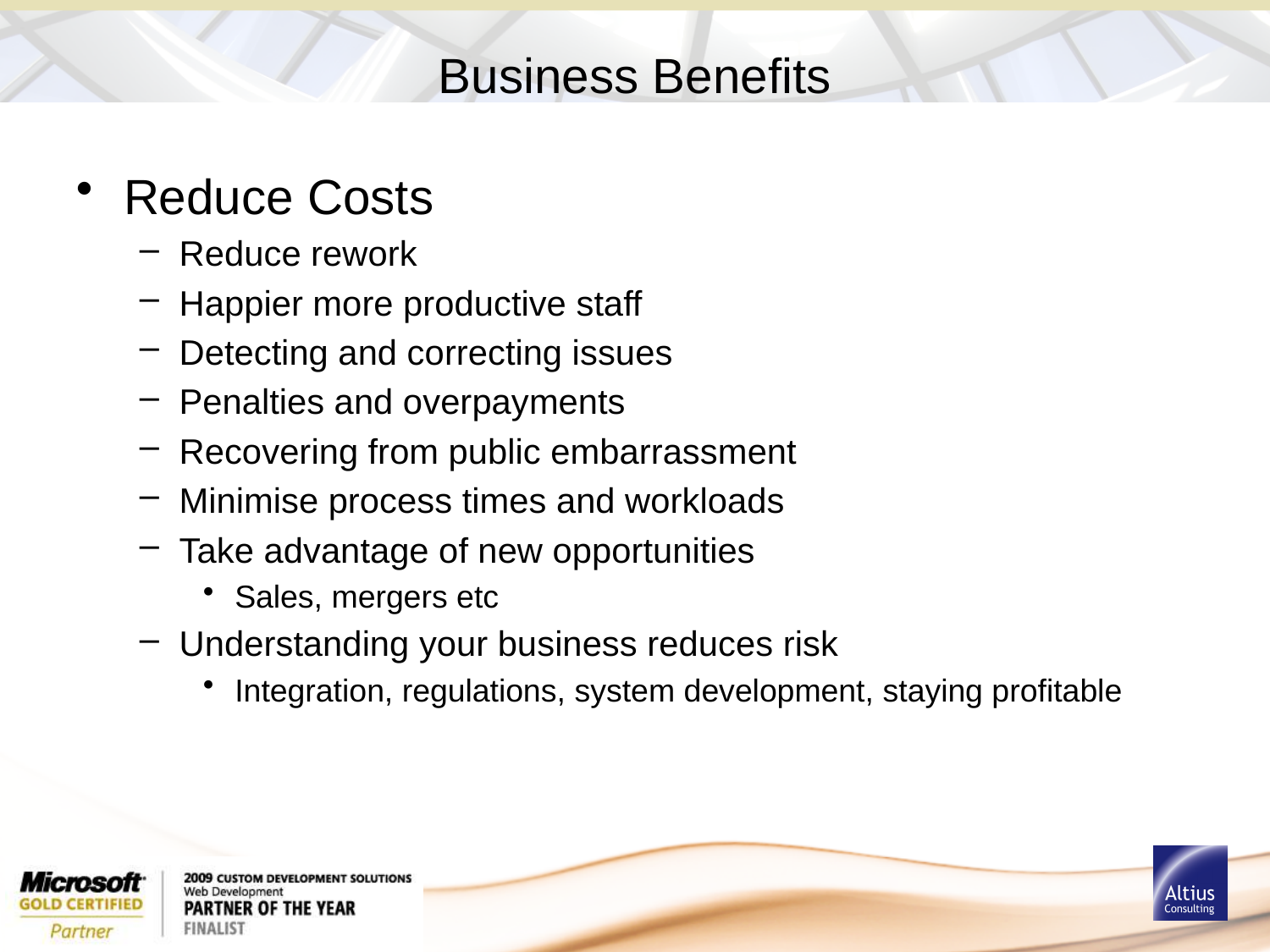

# Business Benefits
Reduce Costs
Reduce rework
Happier more productive staff
Detecting and correcting issues
Penalties and overpayments
Recovering from public embarrassment
Minimise process times and workloads
Take advantage of new opportunities
Sales, mergers etc
Understanding your business reduces risk
Integration, regulations, system development, staying profitable